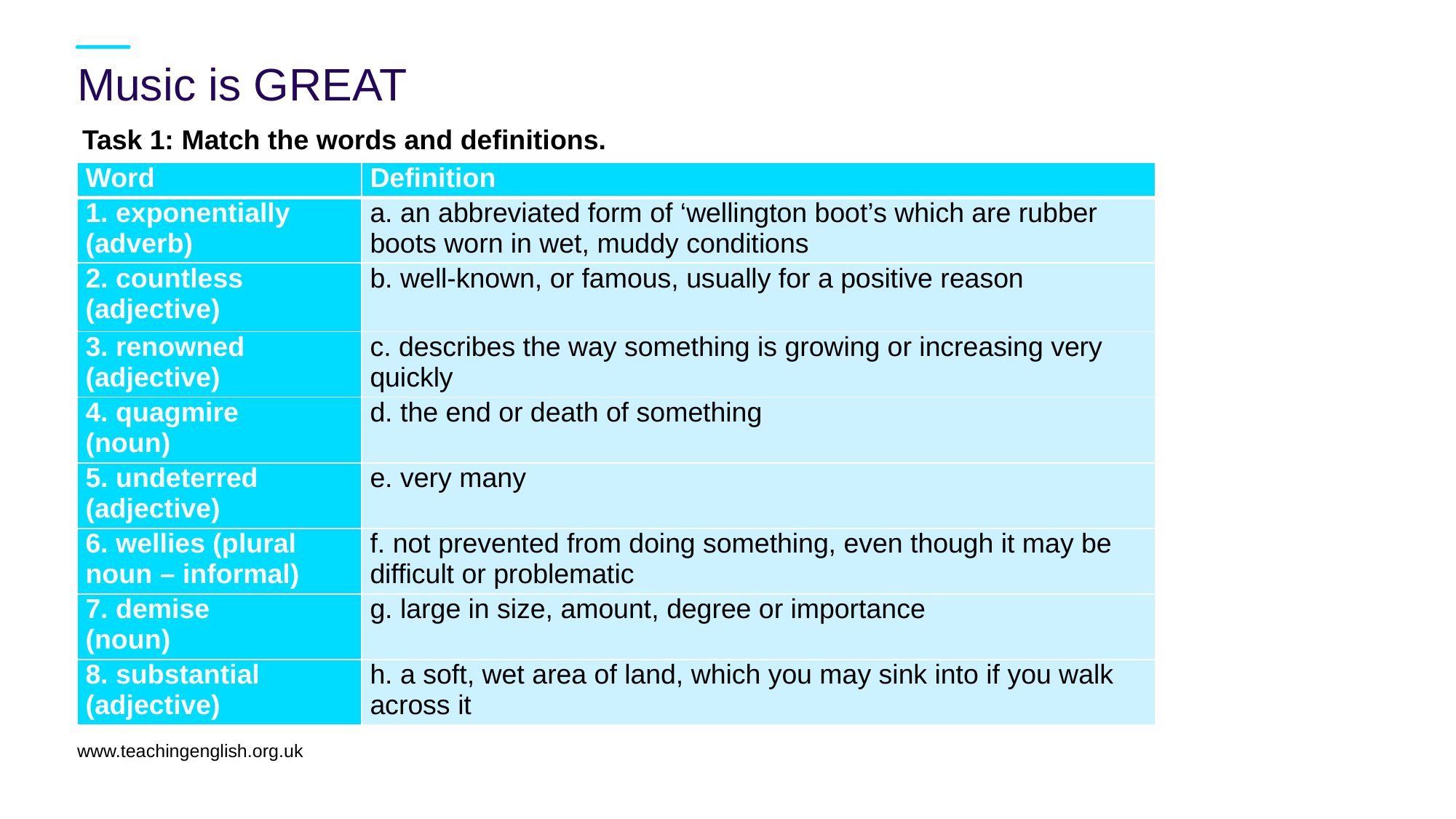

# Music is GREAT
Task 1: Match the words and definitions.
| Word | Definition |
| --- | --- |
| 1. exponentially (adverb) | a. an abbreviated form of ‘wellington boot’s which are rubber boots worn in wet, muddy conditions |
| 2. countless (adjective) | b. well-known, or famous, usually for a positive reason |
| 3. renowned (adjective) | c. describes the way something is growing or increasing very quickly |
| 4. quagmire (noun) | d. the end or death of something |
| 5. undeterred (adjective) | e. very many |
| 6. wellies (plural noun – informal) | f. not prevented from doing something, even though it may be difficult or problematic |
| 7. demise (noun) | g. large in size, amount, degree or importance |
| 8. substantial (adjective) | h. a soft, wet area of land, which you may sink into if you walk across it |

www.teachingenglish.org.uk